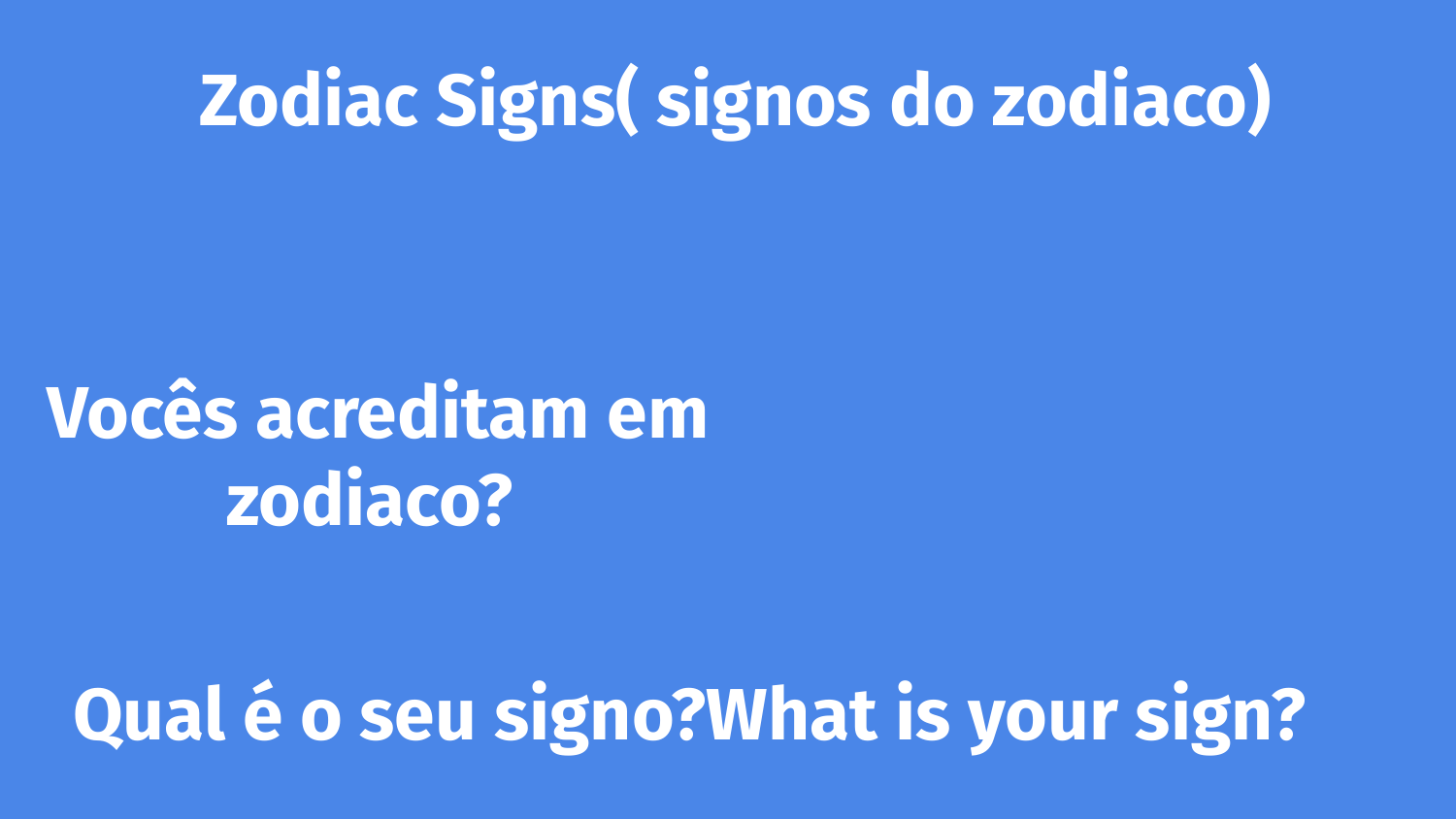

Zodiac Signs( signos do zodiaco)
Vocês acreditam em zodiaco?
Qual é o seu signo?What is your sign?